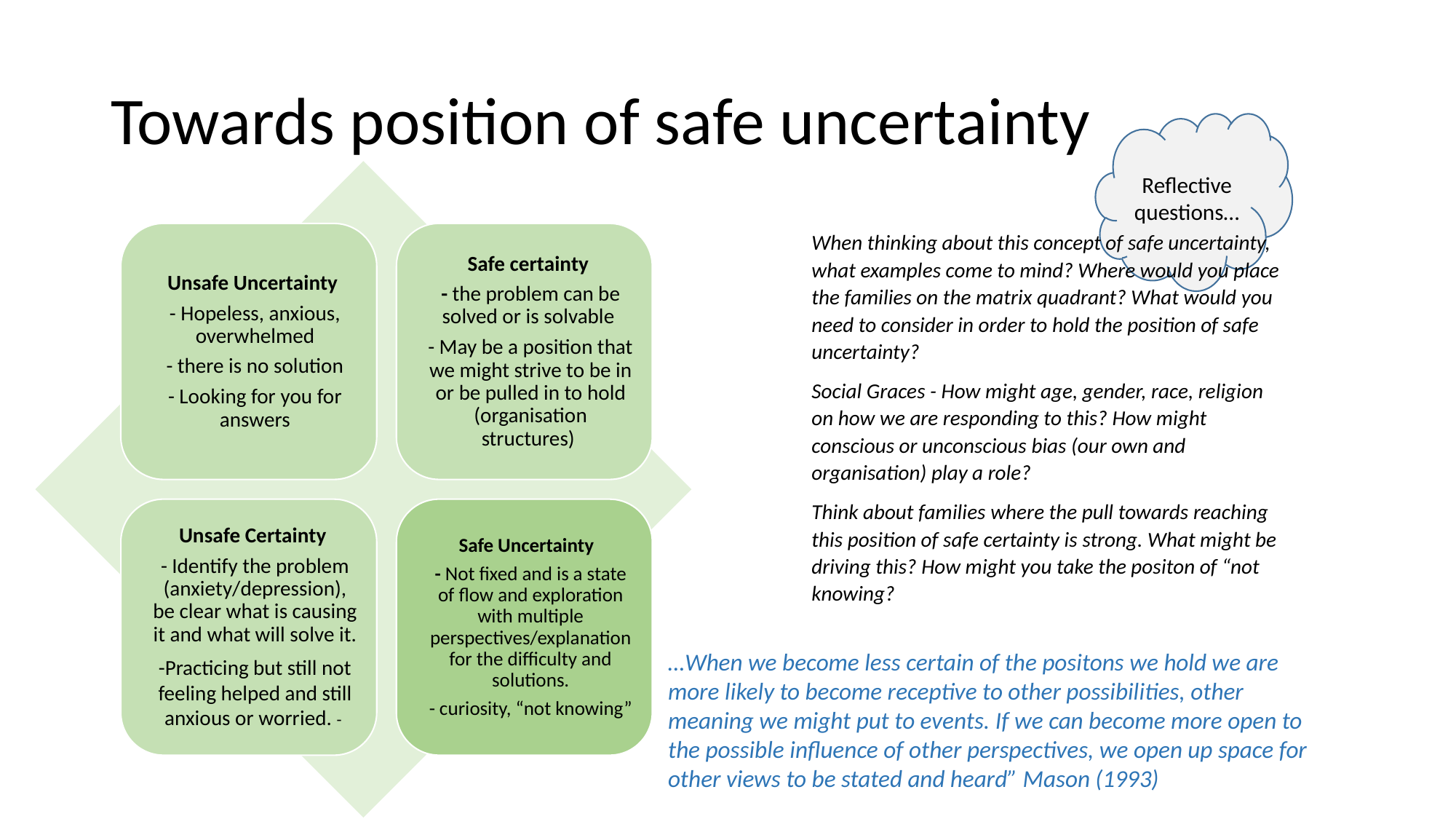

# Towards position of safe uncertainty
Reflective questions…
Unsafe Uncertainty
- Hopeless, anxious, overwhelmed
- there is no solution
- Looking for you for answers
Safe certainty
- the problem can be solved or is solvable
- May be a position that we might strive to be in or be pulled in to hold (organisation structures)
Unsafe Certainty
- Identify the problem (anxiety/depression), be clear what is causing it and what will solve it.
-Practicing but still not feeling helped and still anxious or worried. -
Safe Uncertainty
- Not fixed and is a state of flow and exploration with multiple perspectives/explanation for the difficulty and solutions.
- curiosity, “not knowing”
When thinking about this concept of safe uncertainty, what examples come to mind? Where would you place the families on the matrix quadrant? What would you need to consider in order to hold the position of safe uncertainty?
Social Graces - How might age, gender, race, religion on how we are responding to this? How might conscious or unconscious bias (our own and organisation) play a role?
Think about families where the pull towards reaching this position of safe certainty is strong. What might be driving this? How might you take the positon of “not knowing?
…When we become less certain of the positons we hold we are more likely to become receptive to other possibilities, other meaning we might put to events. If we can become more open to the possible influence of other perspectives, we open up space for other views to be stated and heard” Mason (1993)